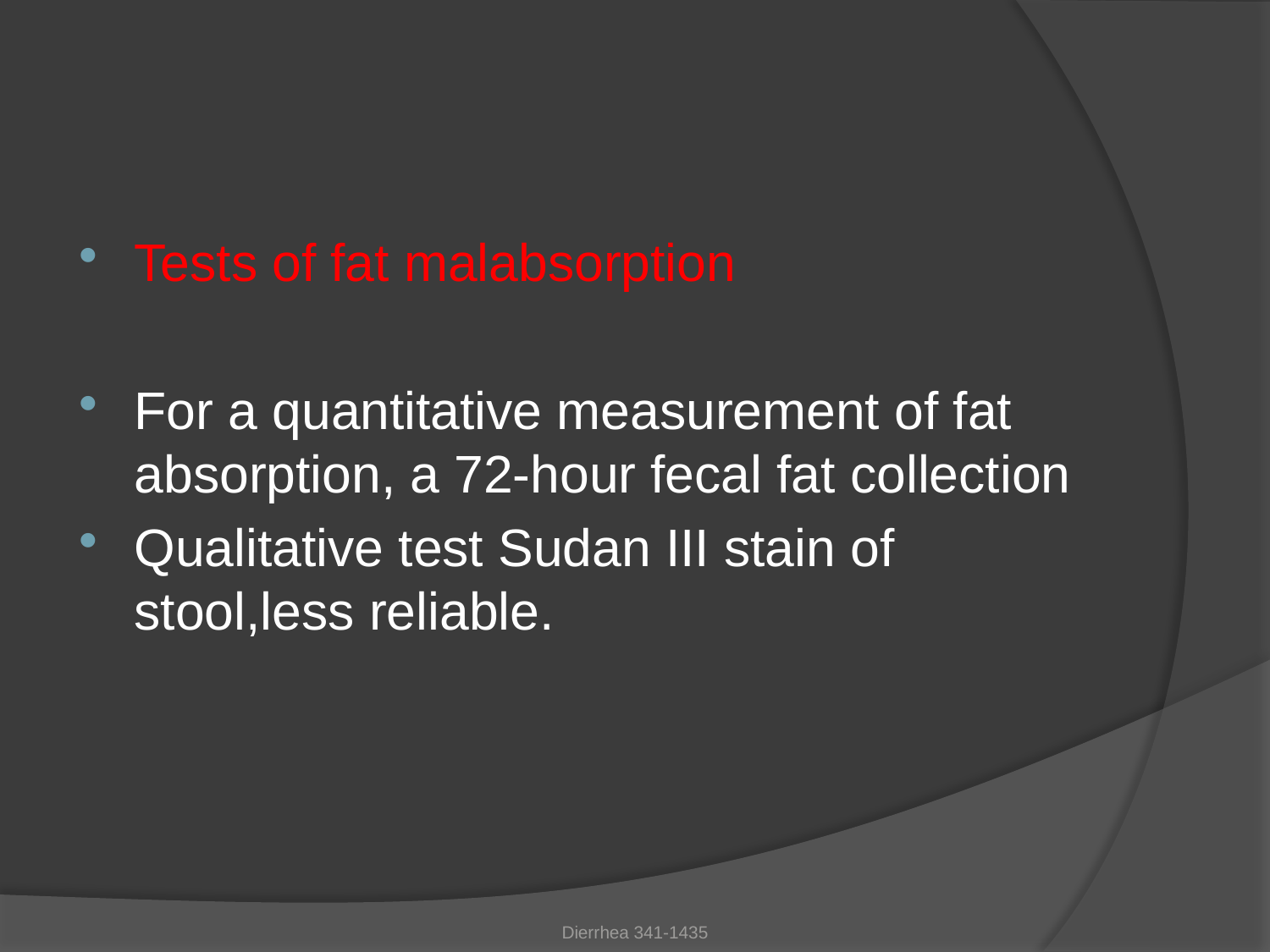

#
Tests of fat malabsorption

For a quantitative measurement of fat absorption, a 72-hour fecal fat collection
Qualitative test Sudan III stain of stool,less reliable.
Dierrhea 341-1435